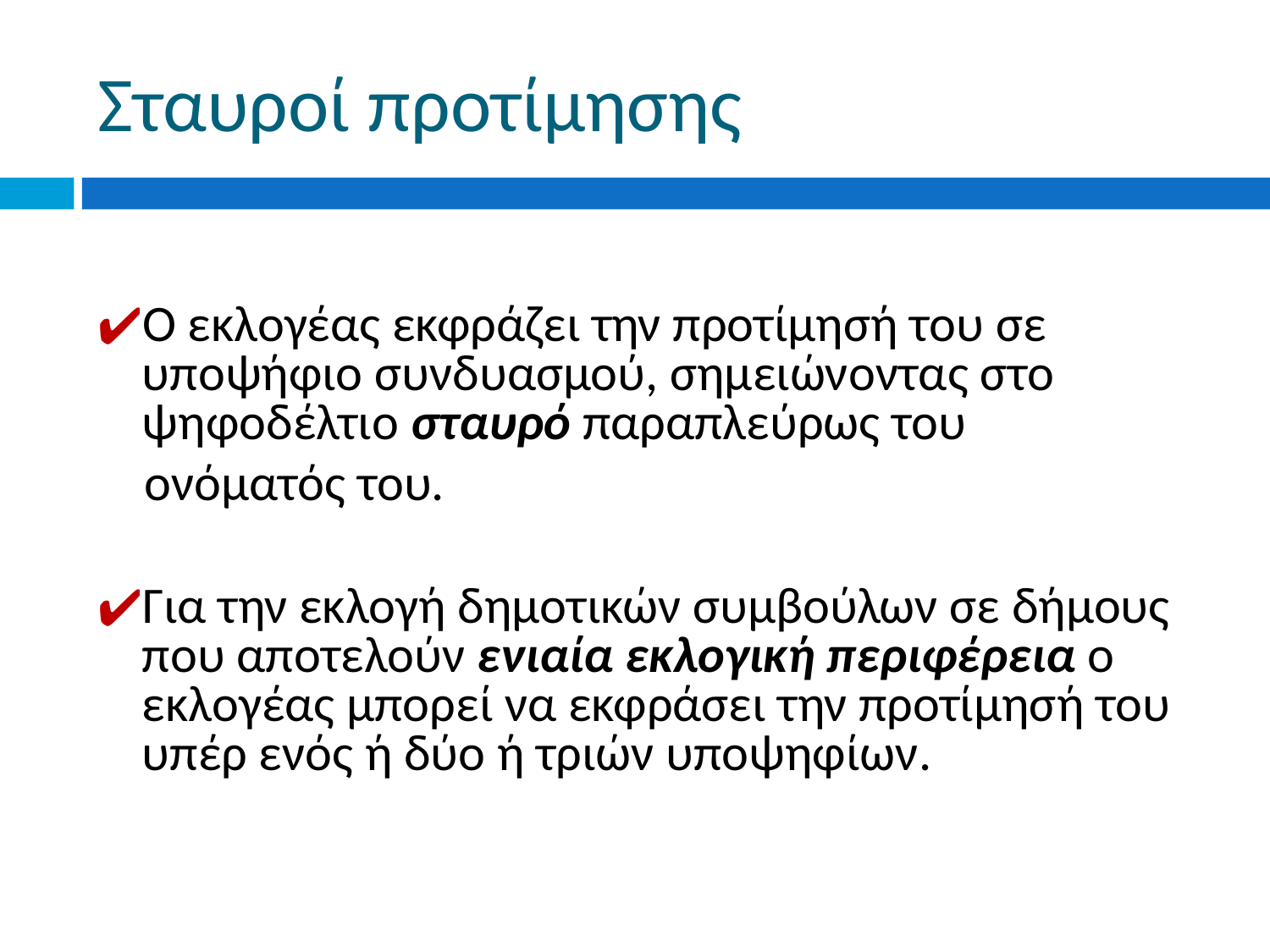

# Σταυροί προτίμησης

Ο εκλογέας εκφράζει την προτίμησή του σε υποψήφιο συνδυασμού, σημειώνοντας στο ψηφοδέλτιο σταυρό παραπλεύρως του
    ονόματός του.

Για την εκλογή δημοτικών συμβούλων σε δήμους που αποτελούν ενιαία εκλογική περιφέρεια ο εκλογέας μπορεί να εκφράσει την προτίμησή του υπέρ ενός ή δύο ή τριών υποψηφίων.